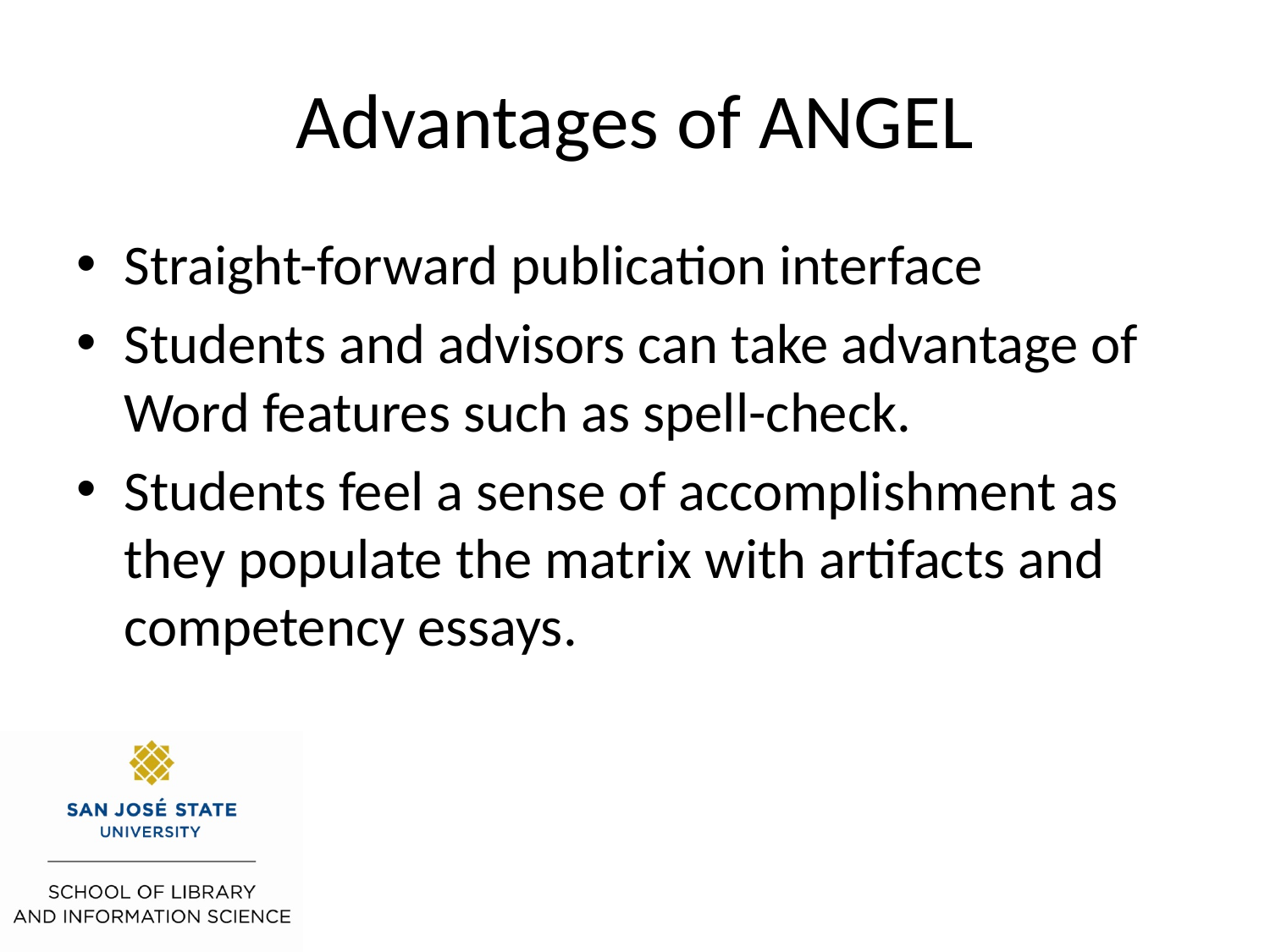

# Advantages of ANGEL
Straight-forward publication interface
Students and advisors can take advantage of Word features such as spell-check.
Students feel a sense of accomplishment as they populate the matrix with artifacts and competency essays.